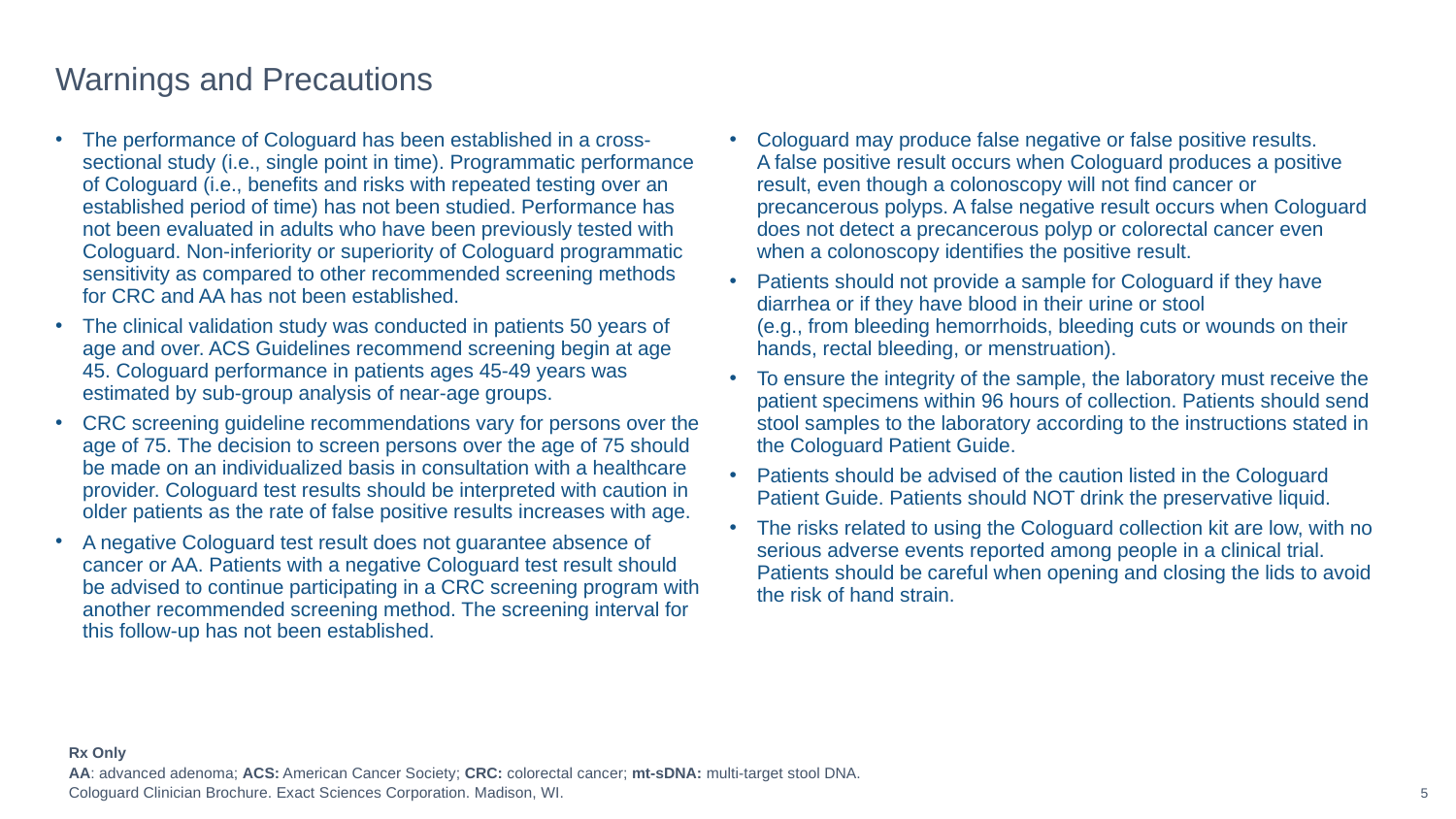

Warnings and Precautions
The performance of Cologuard has been established in a cross-sectional study (i.e., single point in time). Programmatic performance of Cologuard (i.e., benefits and risks with repeated testing over an established period of time) has not been studied. Performance has not been evaluated in adults who have been previously tested with Cologuard. Non-inferiority or superiority of Cologuard programmatic sensitivity as compared to other recommended screening methods for CRC and AA has not been established.
The clinical validation study was conducted in patients 50 years of age and over. ACS Guidelines recommend screening begin at age 45. Cologuard performance in patients ages 45-49 years was estimated by sub-group analysis of near-age groups.
CRC screening guideline recommendations vary for persons over the age of 75. The decision to screen persons over the age of 75 should be made on an individualized basis in consultation with a healthcare provider. Cologuard test results should be interpreted with caution in older patients as the rate of false positive results increases with age.
A negative Cologuard test result does not guarantee absence of cancer or AA. Patients with a negative Cologuard test result should be advised to continue participating in a CRC screening program with another recommended screening method. The screening interval for this follow-up has not been established.
Cologuard may produce false negative or false positive results.
A false positive result occurs when Cologuard produces a positive result, even though a colonoscopy will not find cancer or precancerous polyps. A false negative result occurs when Cologuard does not detect a precancerous polyp or colorectal cancer even when a colonoscopy identifies the positive result.
Patients should not provide a sample for Cologuard if they have diarrhea or if they have blood in their urine or stool
(e.g., from bleeding hemorrhoids, bleeding cuts or wounds on their hands, rectal bleeding, or menstruation).
To ensure the integrity of the sample, the laboratory must receive the patient specimens within 96 hours of collection. Patients should send stool samples to the laboratory according to the instructions stated in the Cologuard Patient Guide.
Patients should be advised of the caution listed in the Cologuard Patient Guide. Patients should NOT drink the preservative liquid.
The risks related to using the Cologuard collection kit are low, with no serious adverse events reported among people in a clinical trial. Patients should be careful when opening and closing the lids to avoid the risk of hand strain.
Rx Only
AA: advanced adenoma; ACS: American Cancer Society; CRC: colorectal cancer; mt-sDNA: multi-target stool DNA.
Cologuard Clinician Brochure. Exact Sciences Corporation. Madison, WI.